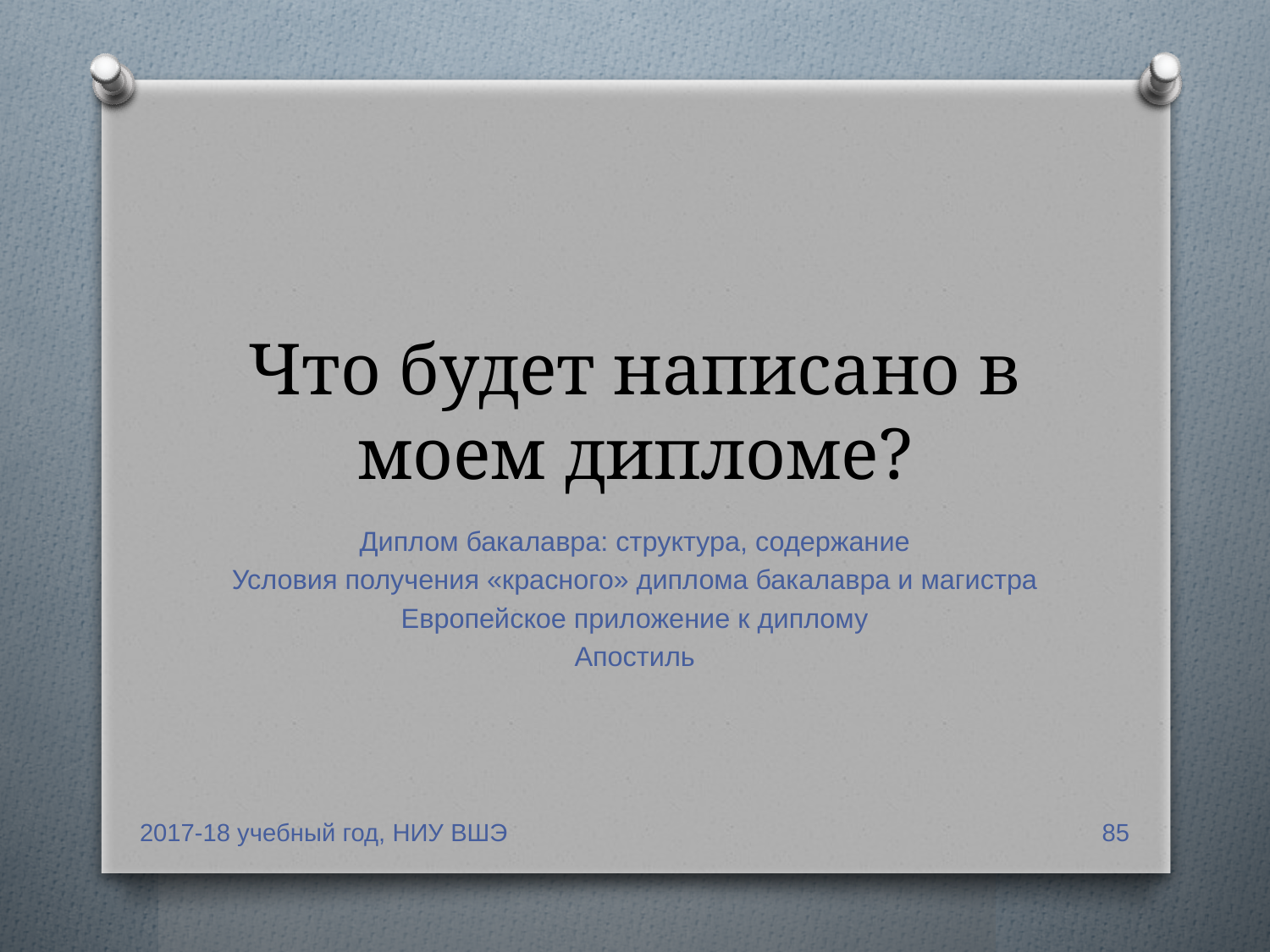

# Что будет написано в моем дипломе?
Диплом бакалавра: структура, содержание
Условия получения «красного» диплома бакалавра и магистра
Европейское приложение к диплому
Апостиль
2017-18 учебный год, НИУ ВШЭ
85